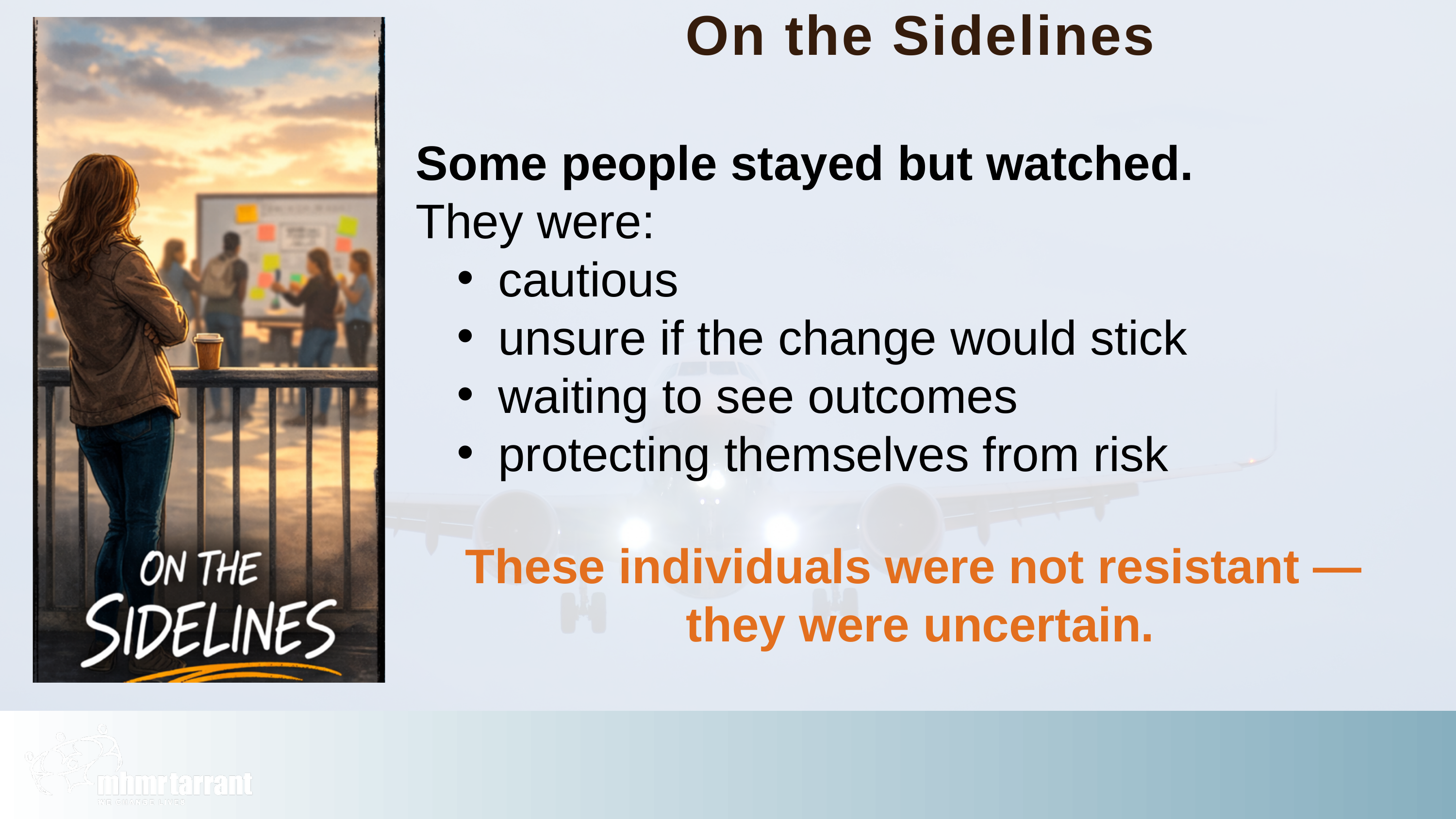

On the Sidelines

Some people stayed but watched.
They were:
cautious
unsure if the change would stick
waiting to see outcomes
protecting themselves from risk

These individuals were not resistant —
they were uncertain.